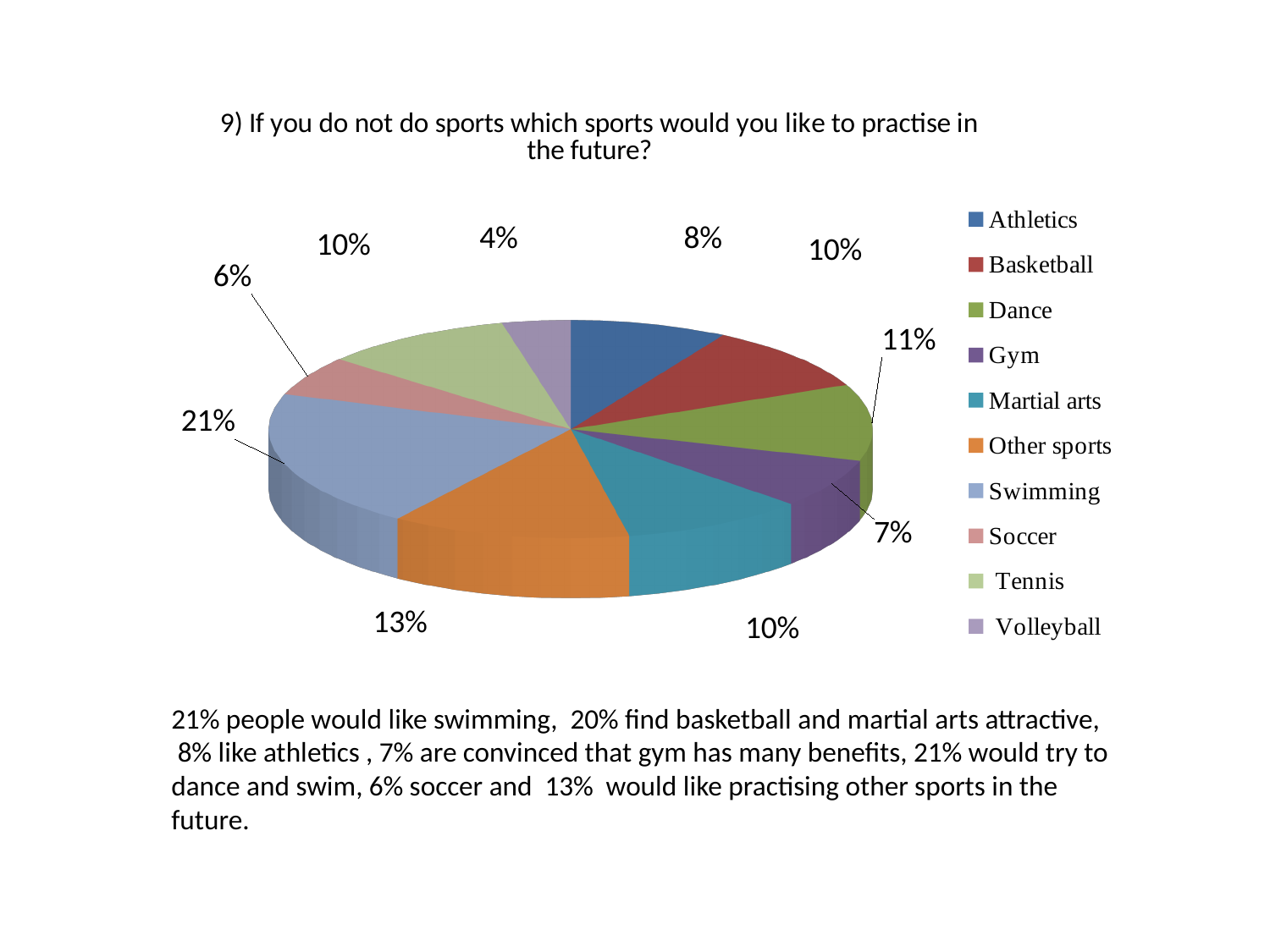

[unsupported chart]

21% people would like swimming,  20% find basketball and martial arts attractive,
 8% like athletics , 7% are convinced that gym has many benefits, 21% would try to dance and swim, 6% soccer and  13%  would like practising other sports in the future.